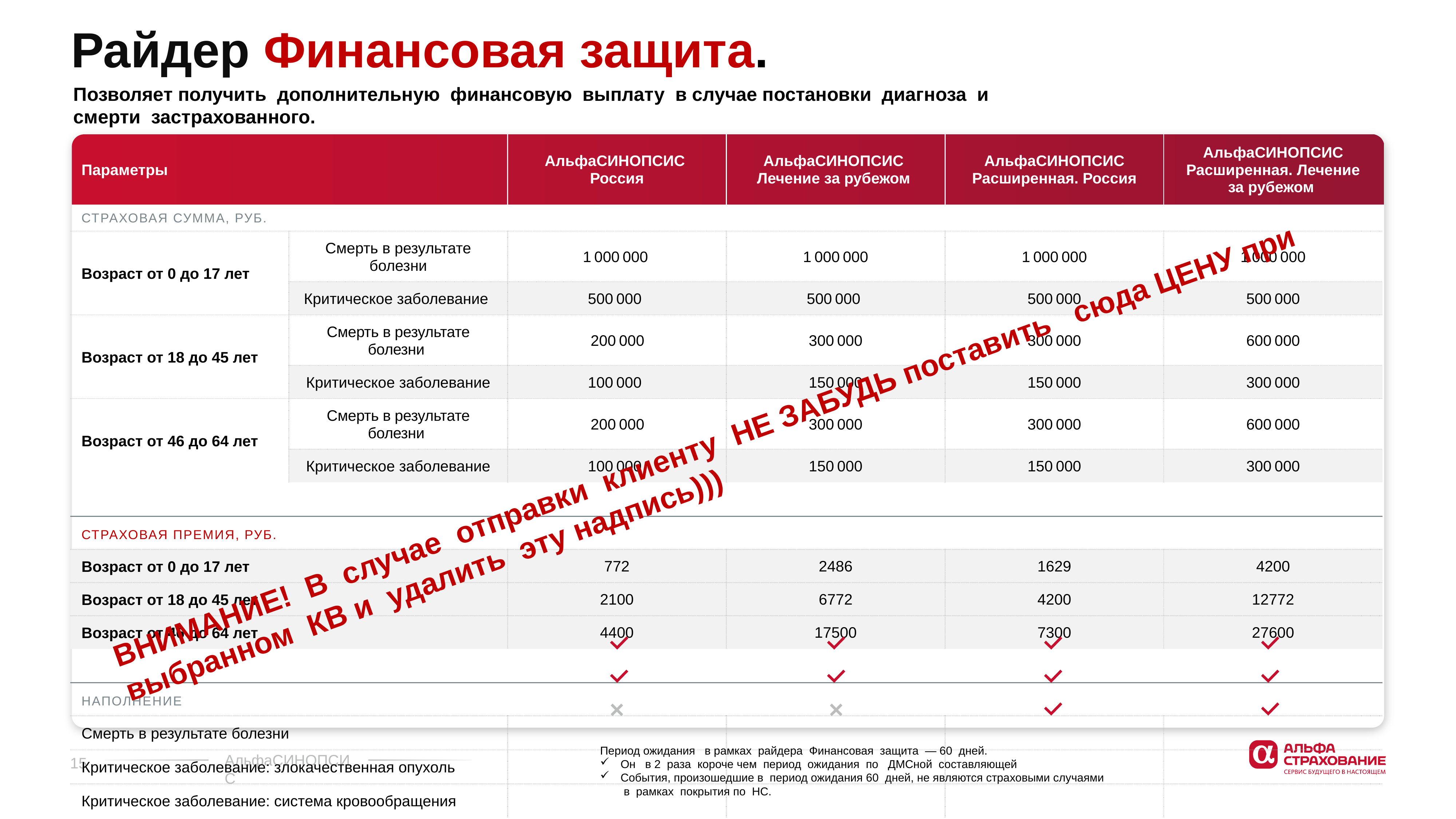

Райдер Финансовая защита.
Позволяет получить  дополнительную  финансовую  выплату  в случае постановки  диагноза  и смерти  застрахованного.
| Параметры |  | АльфаСИНОПСИС Россия | АльфаСИНОПСИС Лечение за рубежом | АльфаСИНОПСИС Расширенная. Россия | АльфаСИНОПСИС Расширенная. Лечение за рубежом |
| --- | --- | --- | --- | --- | --- |
| СТРАХОВАЯ СУММА, РУБ. |  |  |  |  |  |
| Возраст от 0 до 17 лет | Смерть в результате болезни | 1 000 000 | 1 000 000 | 1 000 000 | 1 000 000 |
|  | Критическое заболевание | 500 000 | 500 000 | 500 000 | 500 000 |
| Возраст от 18 до 45 лет | Смерть в результате болезни | 200 000 | 300 000 | 300 000 | 600 000 |
|  | Критическое заболевание | 100 000 | 150 000 | 150 000 | 300 000 |
| Возраст от 46 до 64 лет | Смерть в результате болезни | 200 000 | 300 000 | 300 000 | 600 000 |
|  | Критическое заболевание | 100 000 | 150 000 | 150 000 | 300 000 |
|  |  |  |  |  |  |
| СТРАХОВАЯ ПРЕМИЯ, РУБ. |  |  |  |  |  |
| Возраст от 0 до 17 лет |  | 772 | 2486 | 1629 | 4200 |
| Возраст от 18 до 45 лет |  | 2100 | 6772 | 4200 | 12772 |
| Возраст от 46 до 64 лет |  | 4400 | 17500 | 7300 | 27600 |
|  |  |  |  |  |  |
| НАПОЛНЕНИЕ |  |  |  |  |  |
| Смерть в результате болезни |  |  |  |  |  |
| Критическое заболевание: злокачественная опухоль |  |  |  |  |  |
| Критическое заболевание: система кровообращения |  |  |  |  |  |

ВНИМАНИЕ!  В  случае  отправки  клиенту  НЕ ЗАБУДЬ поставить   сюда ЦЕНУ при  выбранном  КВ и  удалить  эту надпись)))

Период ожидания   в рамках  райдера  Финансовая  защита  — 60  дней.
Он   в 2  раза  короче чем  период  ожидания  по   ДМСной  составляющей
События, произошедшие в  период ожидания 60  дней, не являются страховыми случаями  в  рамках  покрытия по  НС.
15